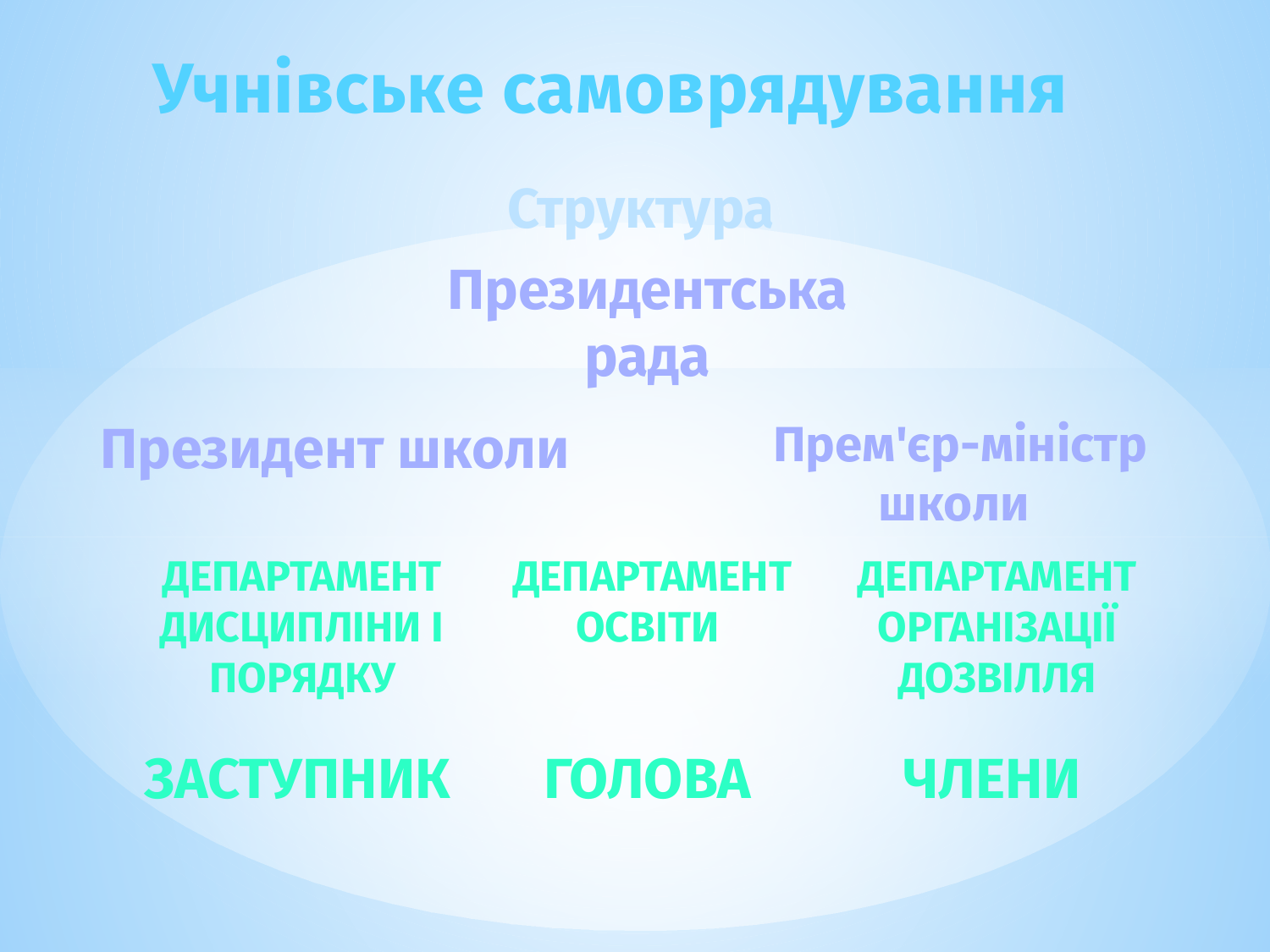

# Учнівське самоврядування
Структура
Президентська рада
Президент школи
Прем'єр-міністр школи
Департамент дисципліни і порядку
Департамент освіти
Департамент організації дозвілля
Заступник
Голова
Члени